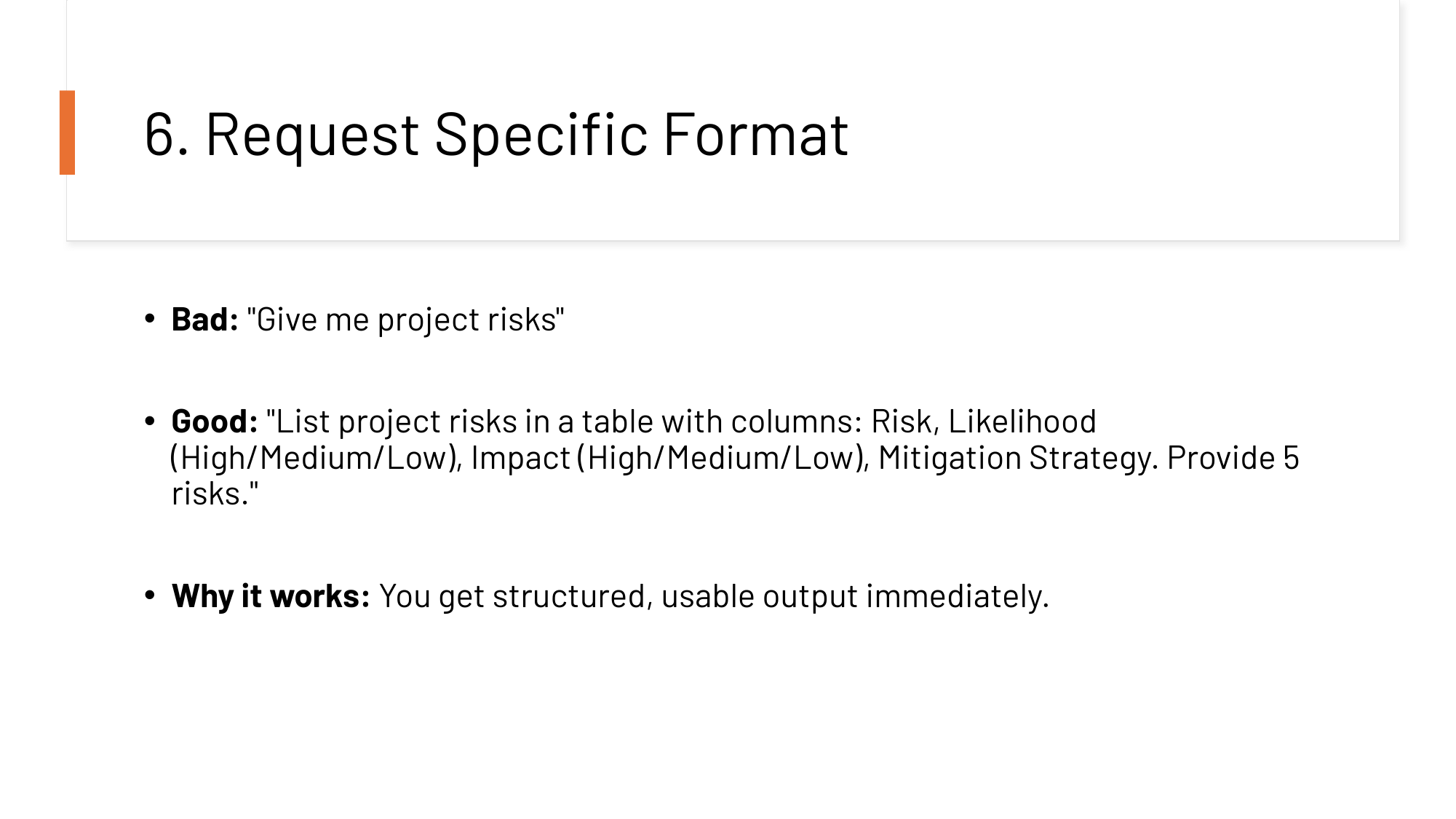

# 6. Request Specific Format

Bad: "Give me project risks"

Good: "List project risks in a table with columns: Risk, Likelihood (High/Medium/Low), Impact (High/Medium/Low), Mitigation Strategy. Provide 5 risks."

Why it works: You get structured, usable output immediately.